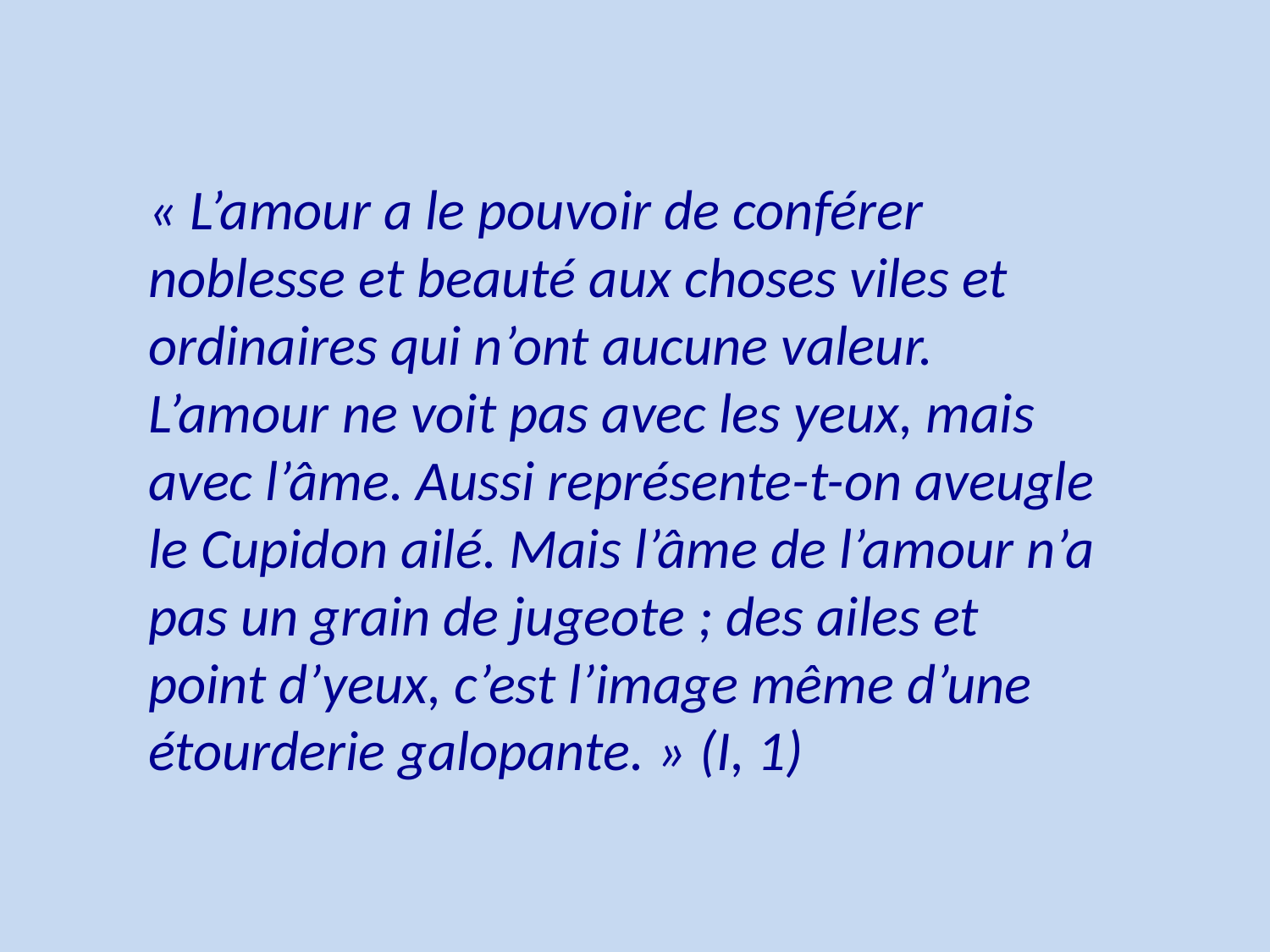

« L’amour a le pouvoir de conférer noblesse et beauté aux choses viles et ordinaires qui n’ont aucune valeur. L’amour ne voit pas avec les yeux, mais avec l’âme. Aussi représente-t-on aveugle le Cupidon ailé. Mais l’âme de l’amour n’a pas un grain de jugeote ; des ailes et point d’yeux, c’est l’image même d’une étourderie galopante. » (I, 1)